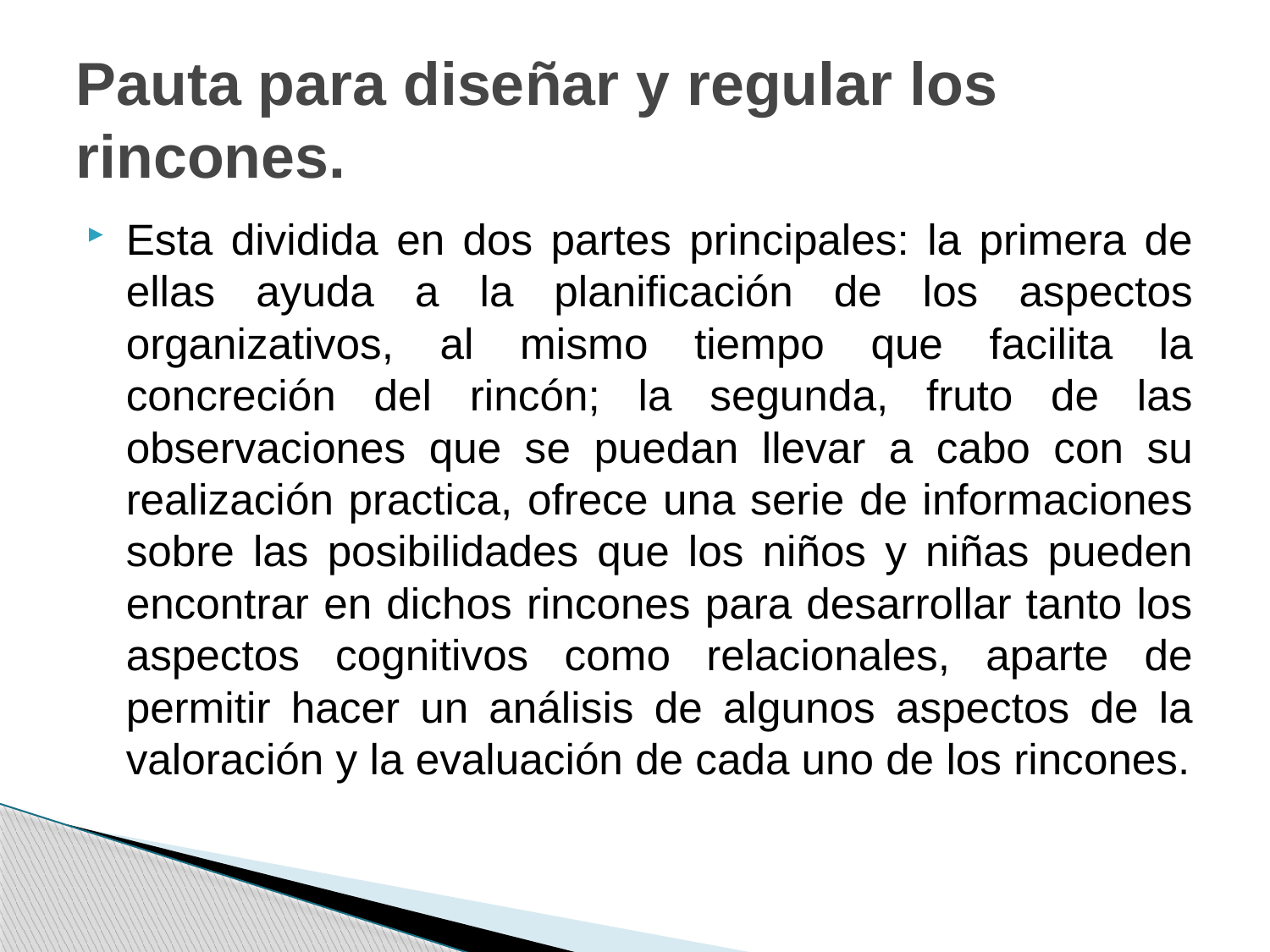

# Pauta para diseñar y regular los rincones.
Esta dividida en dos partes principales: la primera de ellas ayuda a la planificación de los aspectos organizativos, al mismo tiempo que facilita la concreción del rincón; la segunda, fruto de las observaciones que se puedan llevar a cabo con su realización practica, ofrece una serie de informaciones sobre las posibilidades que los niños y niñas pueden encontrar en dichos rincones para desarrollar tanto los aspectos cognitivos como relacionales, aparte de permitir hacer un análisis de algunos aspectos de la valoración y la evaluación de cada uno de los rincones.